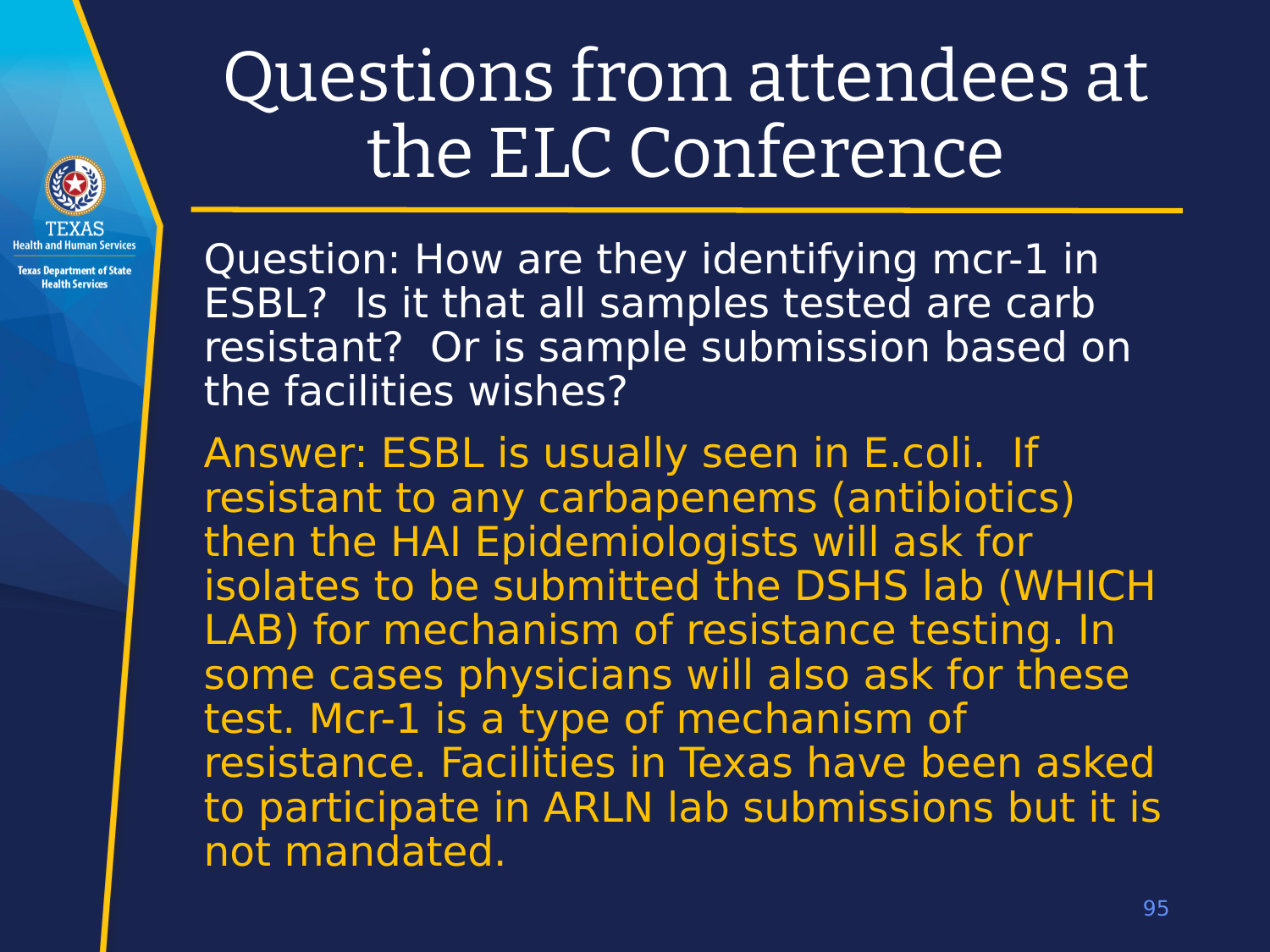

# Questions from attendees at the ELC Conference
Question: How are they identifying mcr-1 in ESBL?  Is it that all samples tested are carb resistant?  Or is sample submission based on the facilities wishes?
Answer: ESBL is usually seen in E.coli.  If resistant to any carbapenems (antibiotics) then the HAI Epidemiologists will ask for isolates to be submitted the DSHS lab (WHICH LAB) for mechanism of resistance testing. In some cases physicians will also ask for these test. Mcr-1 is a type of mechanism of resistance. Facilities in Texas have been asked to participate in ARLN lab submissions but it is not mandated.

95